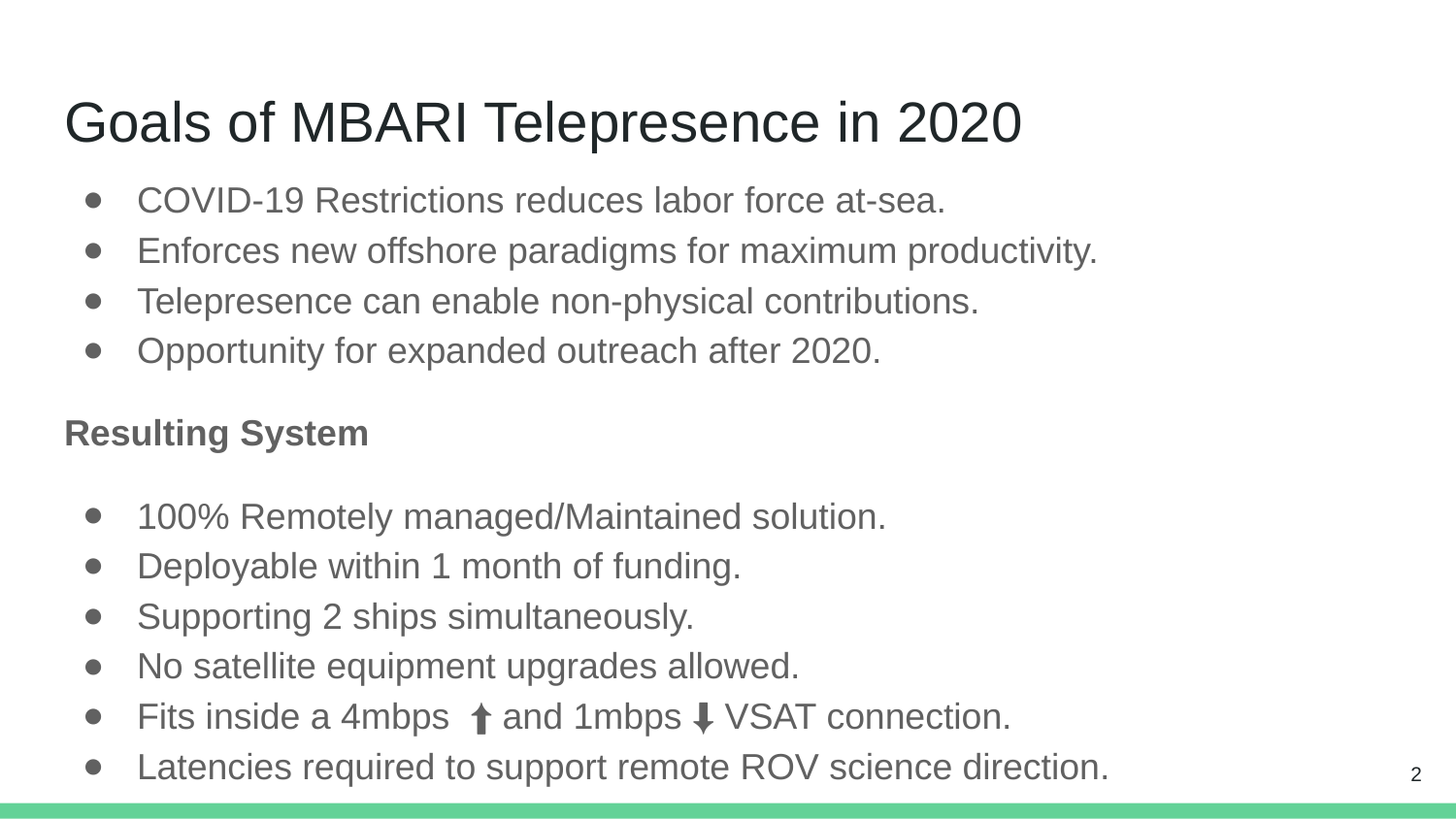

# Goals of MBARI Telepresence in 2020
COVID-19 Restrictions reduces labor force at-sea.
Enforces new offshore paradigms for maximum productivity.
Telepresence can enable non-physical contributions.
Opportunity for expanded outreach after 2020.
Resulting System
100% Remotely managed/Maintained solution.
Deployable within 1 month of funding.
Supporting 2 ships simultaneously.
No satellite equipment upgrades allowed.
Fits inside a 4mbps  ⬆️ and 1mbps ⬇️ VSAT connection.
Latencies required to support remote ROV science direction.
2